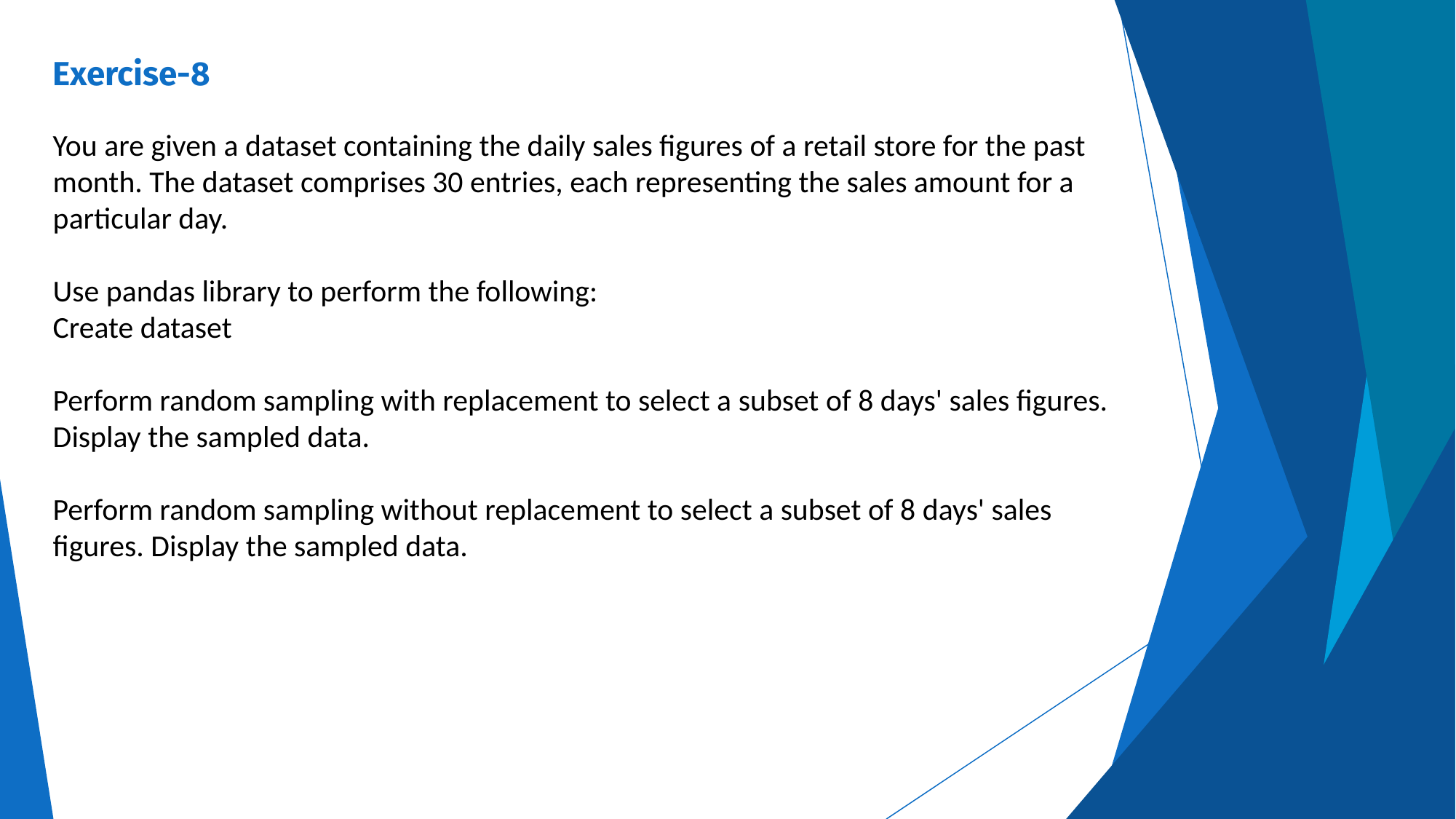

# Exercise-8
You are given a dataset containing the daily sales figures of a retail store for the past month. The dataset comprises 30 entries, each representing the sales amount for a particular day.

Use pandas library to perform the following:
Create dataset

Perform random sampling with replacement to select a subset of 8 days' sales figures. Display the sampled data.

Perform random sampling without replacement to select a subset of 8 days' sales figures. Display the sampled data.